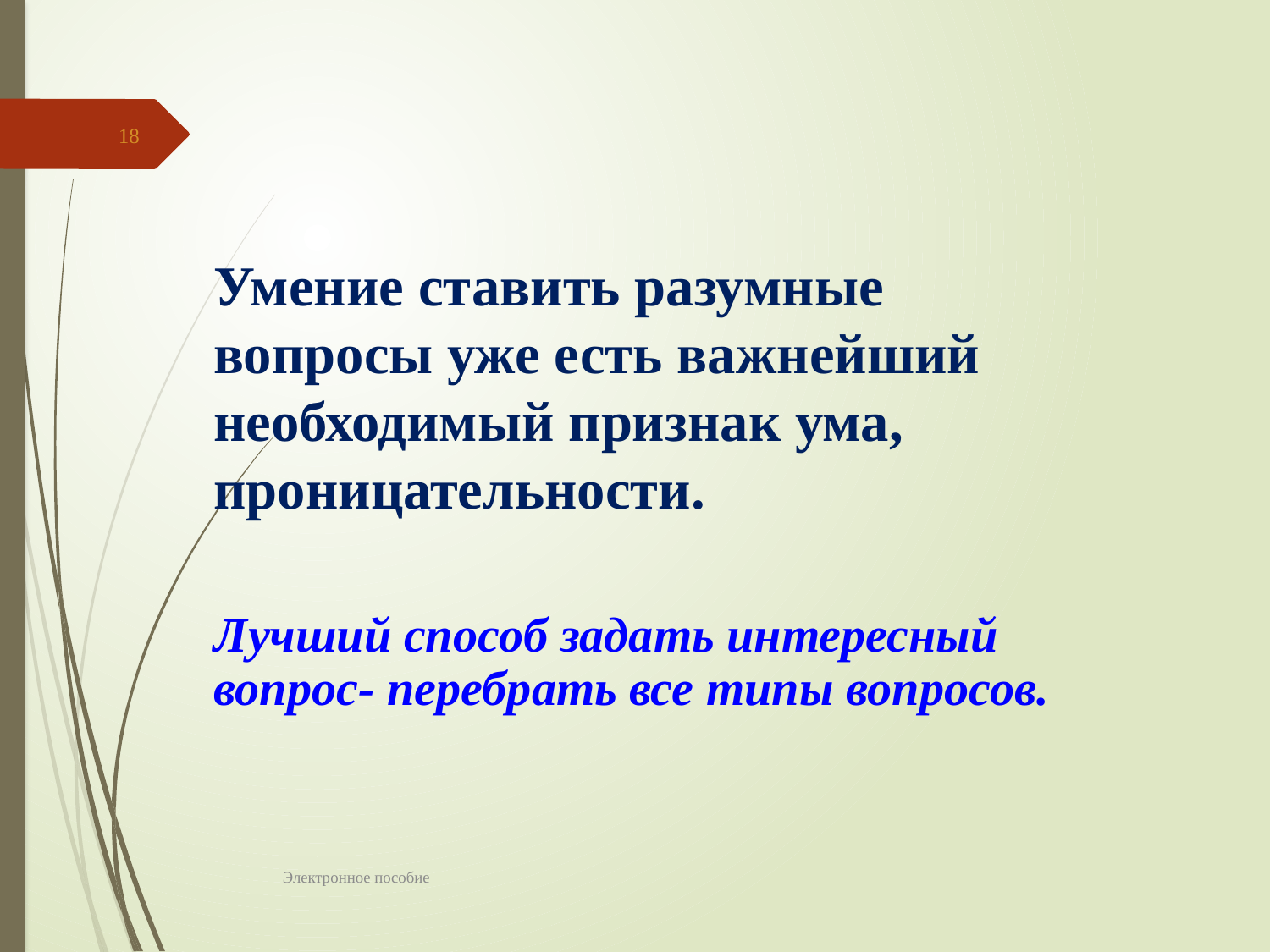

18
Умение ставить разумные вопросы уже есть важнейший необходимый признак ума, проницательности.
Лучший способ задать интересный вопрос- перебрать все типы вопросов.
Электронное пособие